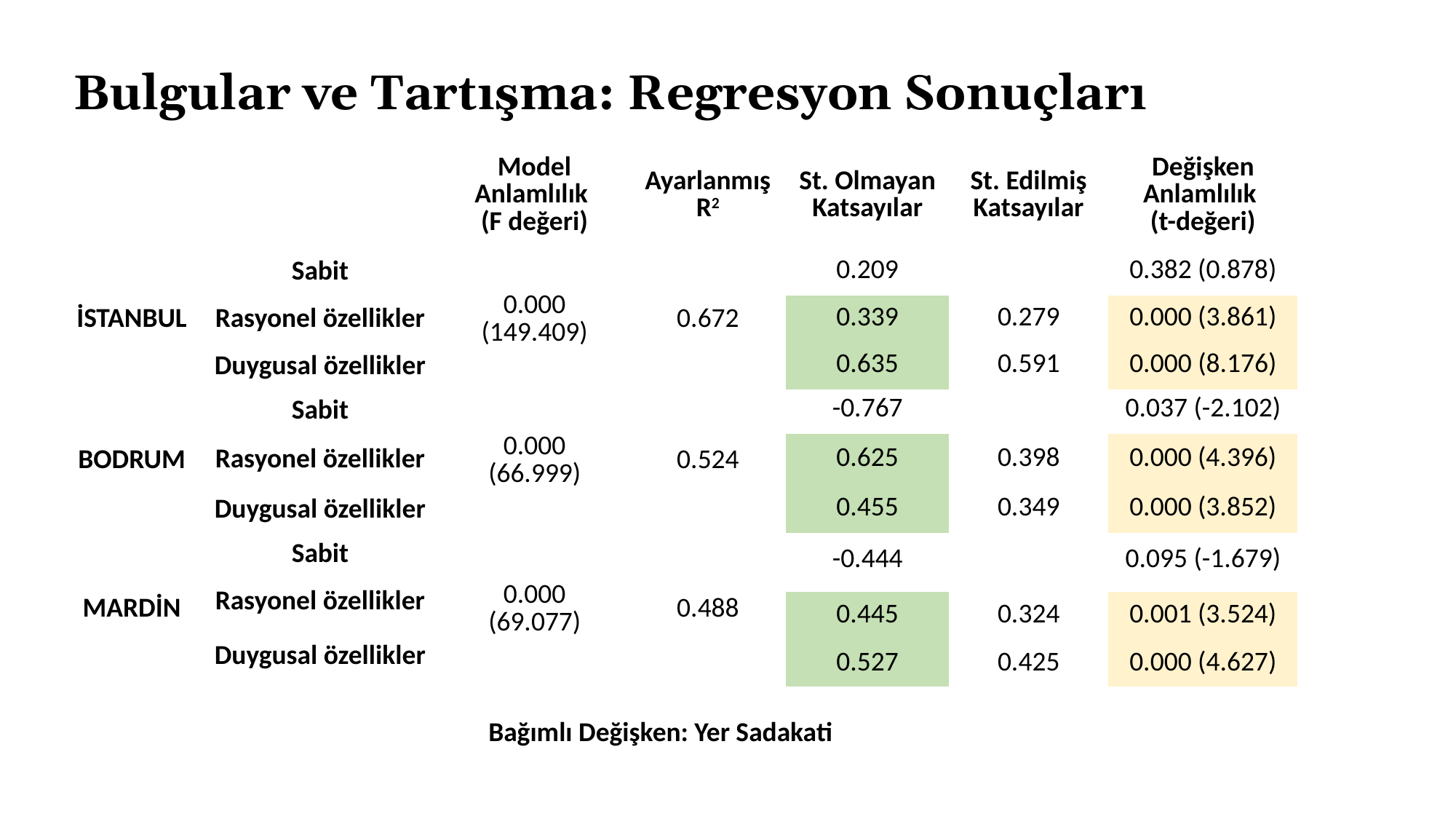

Bulgular ve Tartışma: Regresyon Sonuçları
|  |  | Model Anlamlılık (F değeri) | Ayarlanmış R2 | St. Olmayan Katsayılar | St. Edilmiş Katsayılar | Değişken Anlamlılık (t-değeri) |
| --- | --- | --- | --- | --- | --- | --- |
| İSTANBUL | Sabit | 0.000 (149.409) | 0.672 | 0.209 |  | 0.382 (0.878) |
|  | Rasyonel özellikler |  |  | 0.339 | 0.279 | 0.000 (3.861) |
|  | Duygusal özellikler |  |  | 0.635 | 0.591 | 0.000 (8.176) |
| BODRUM | Sabit | 0.000 (66.999) | 0.524 | -0.767 |  | 0.037 (-2.102) |
|  | Rasyonel özellikler |  |  | 0.625 | 0.398 | 0.000 (4.396) |
|  | Duygusal özellikler |  |  | 0.455 | 0.349 | 0.000 (3.852) |
| MARDİN | Sabit | 0.000 (69.077) | 0.488 | -0.444 |  | 0.095 (-1.679) |
|  | Rasyonel özellikler |  |  |  |  |  |
|  |  |  |  | 0.445 | 0.324 | 0.001 (3.524) |
|  | Duygusal özellikler |  |  |  |  |  |
|  |  |  |  | 0.527 | 0.425 | 0.000 (4.627) |
Bağımlı Değişken: Yer Sadakati